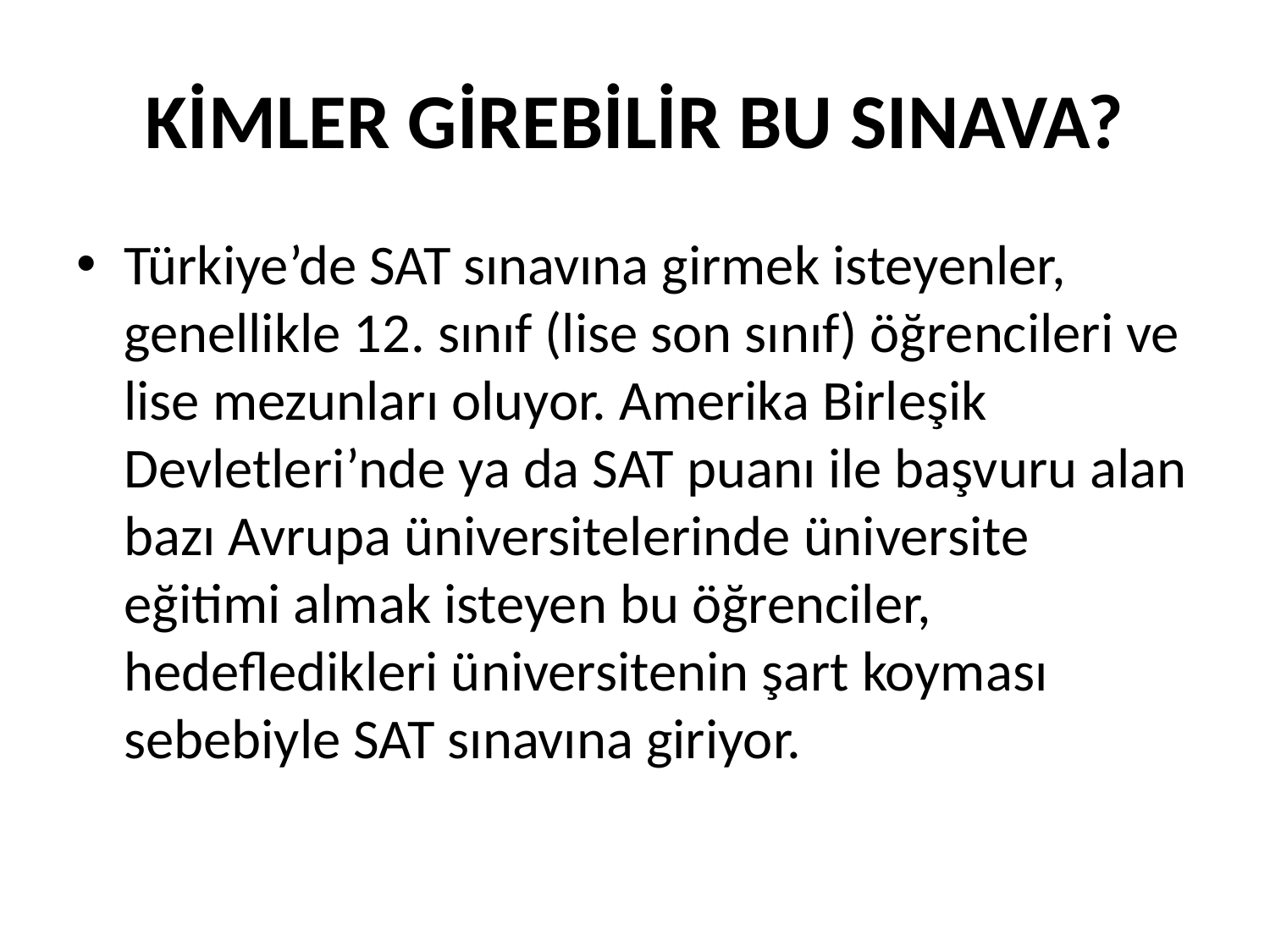

# KİMLER GİREBİLİR BU SINAVA?
Türkiye’de SAT sınavına girmek isteyenler, genellikle 12. sınıf (lise son sınıf) öğrencileri ve lise mezunları oluyor. Amerika Birleşik Devletleri’nde ya da SAT puanı ile başvuru alan bazı Avrupa üniversitelerinde üniversite eğitimi almak isteyen bu öğrenciler, hedefledikleri üniversitenin şart koyması sebebiyle SAT sınavına giriyor.